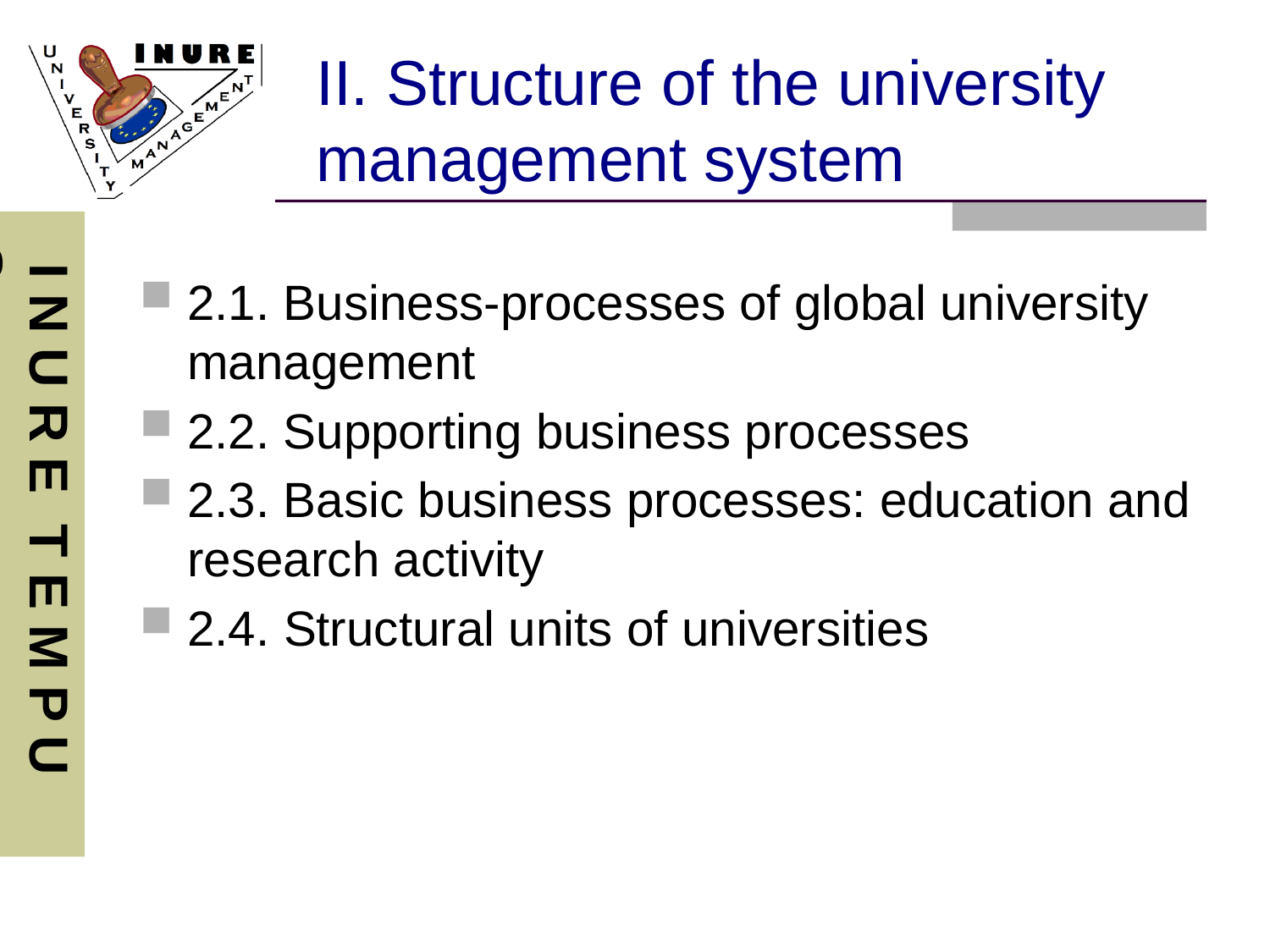

# II. Structure of the university management system
2.1. Business-processes of global university management
2.2. Supporting business processes
2.3. Basic business processes: education and research activity
2.4. Structural units of universities